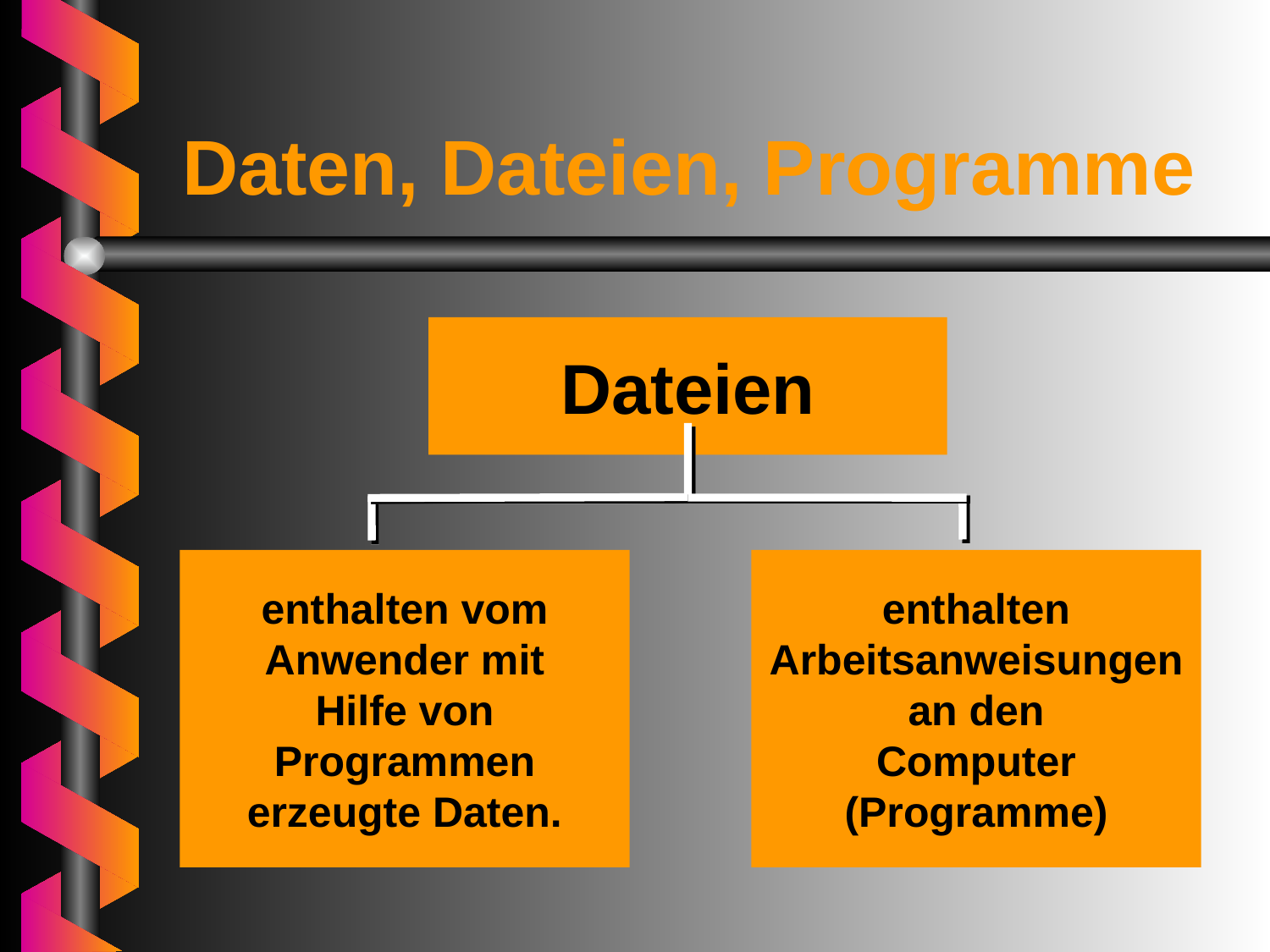

# Daten, Dateien, Programme
Dateien

enthalten vom
Anwender mit
Hilfe von
Programmen
erzeugte Daten.
enthalten
Arbeitsanweisungen
an den
Computer
(Programme)